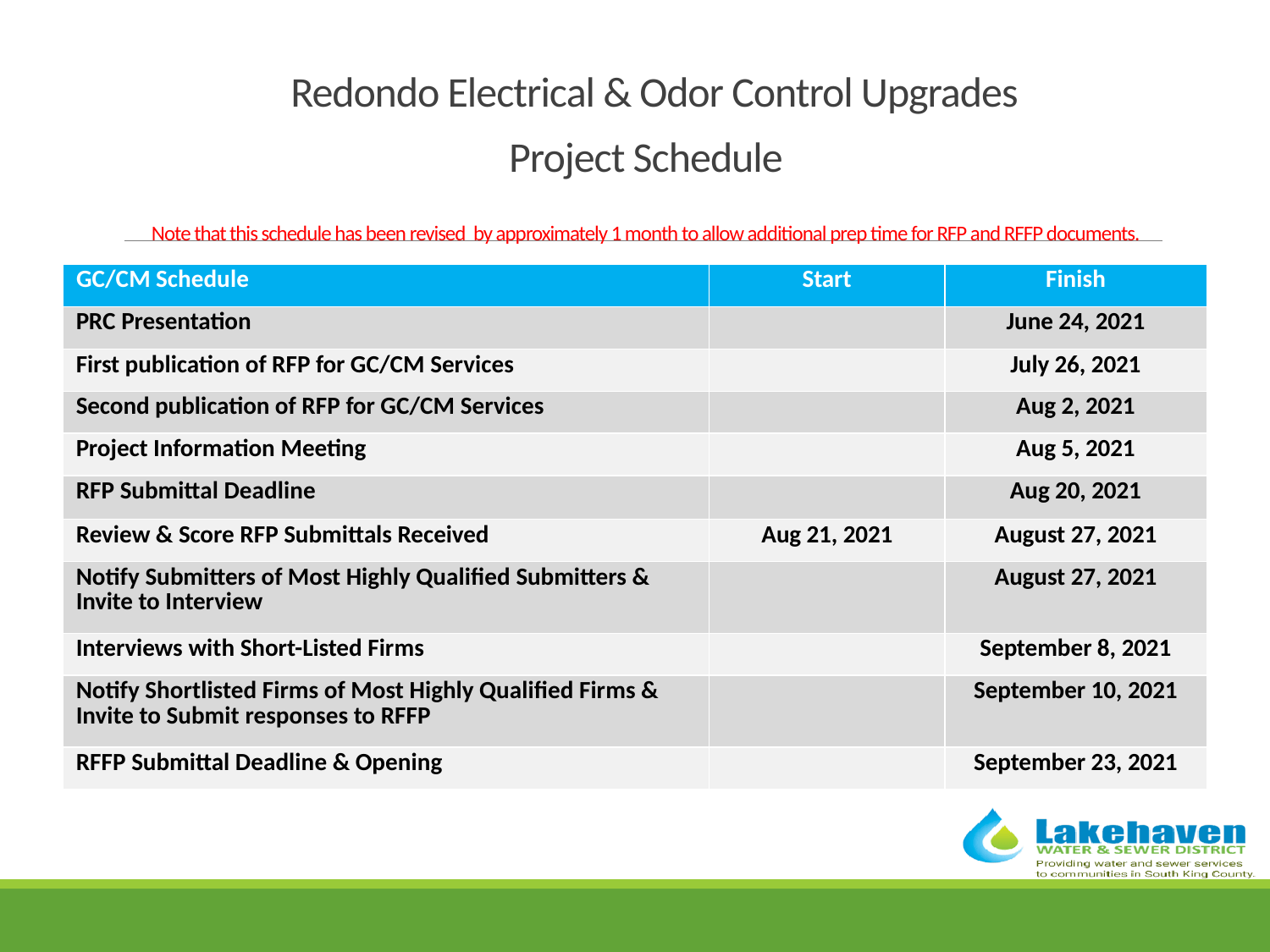

# Redondo Electrical & Odor Control Upgrades Project Schedule Note that this schedule has been revised  by approximately 1 month to allow additional prep time for RFP and RFFP documents.
| GC/CM Schedule | Start | Finish |
| --- | --- | --- |
| PRC Presentation |  | June 24, 2021 |
| First publication of RFP for GC/CM Services |  | July 26, 2021 |
| Second publication of RFP for GC/CM Services |  | Aug 2, 2021 |
| Project Information Meeting |  | Aug 5, 2021 |
| RFP Submittal Deadline |  | Aug 20, 2021 |
| Review & Score RFP Submittals Received | Aug 21, 2021 | August 27, 2021 |
| Notify Submitters of Most Highly Qualified Submitters & Invite to Interview |  | August 27, 2021 |
| Interviews with Short-Listed Firms |  | September 8, 2021 |
| Notify Shortlisted Firms of Most Highly Qualified Firms & Invite to Submit responses to RFFP |  | September 10, 2021 |
| RFFP Submittal Deadline & Opening |  | September 23, 2021 |